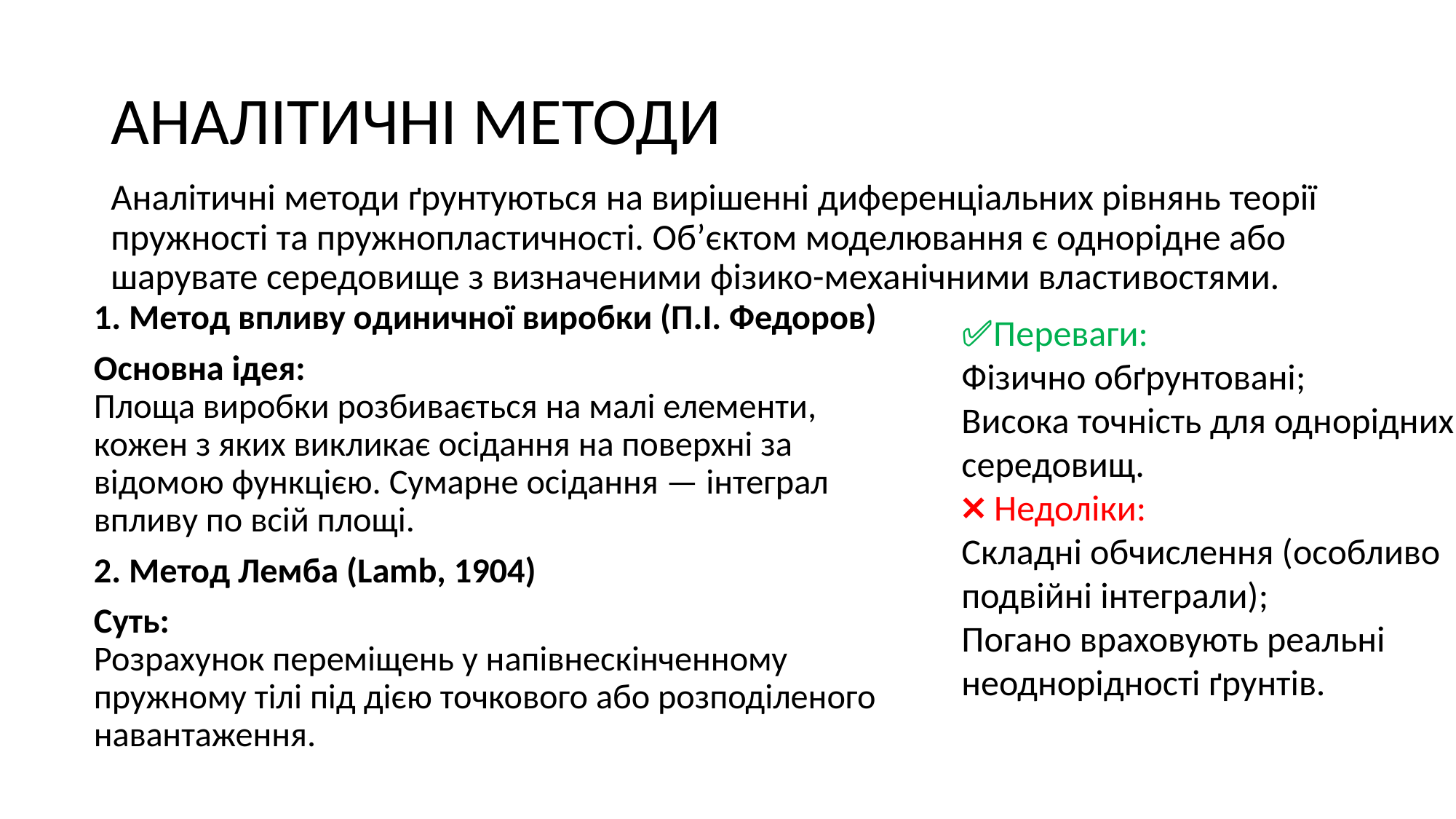

# АНАЛІТИЧНІ МЕТОДИ
Аналітичні методи ґрунтуються на вирішенні диференціальних рівнянь теорії пружності та пружнопластичності. Об’єктом моделювання є однорідне або шарувате середовище з визначеними фізико-механічними властивостями.
1. Метод впливу одиничної виробки (П.І. Федоров)
Основна ідея:
Площа виробки розбивається на малі елементи, кожен з яких викликає осідання на поверхні за відомою функцією. Сумарне осідання — інтеграл впливу по всій площі.
2. Метод Лемба (Lamb, 1904)
Суть:
Розрахунок переміщень у напівнескінченному пружному тілі під дією точкового або розподіленого навантаження.

✅Переваги:
Фізично обґрунтовані;
Висока точність для однорідних середовищ.
❌ Недоліки:
Складні обчислення (особливо подвійні інтеграли);
Погано враховують реальні неоднорідності ґрунтів.